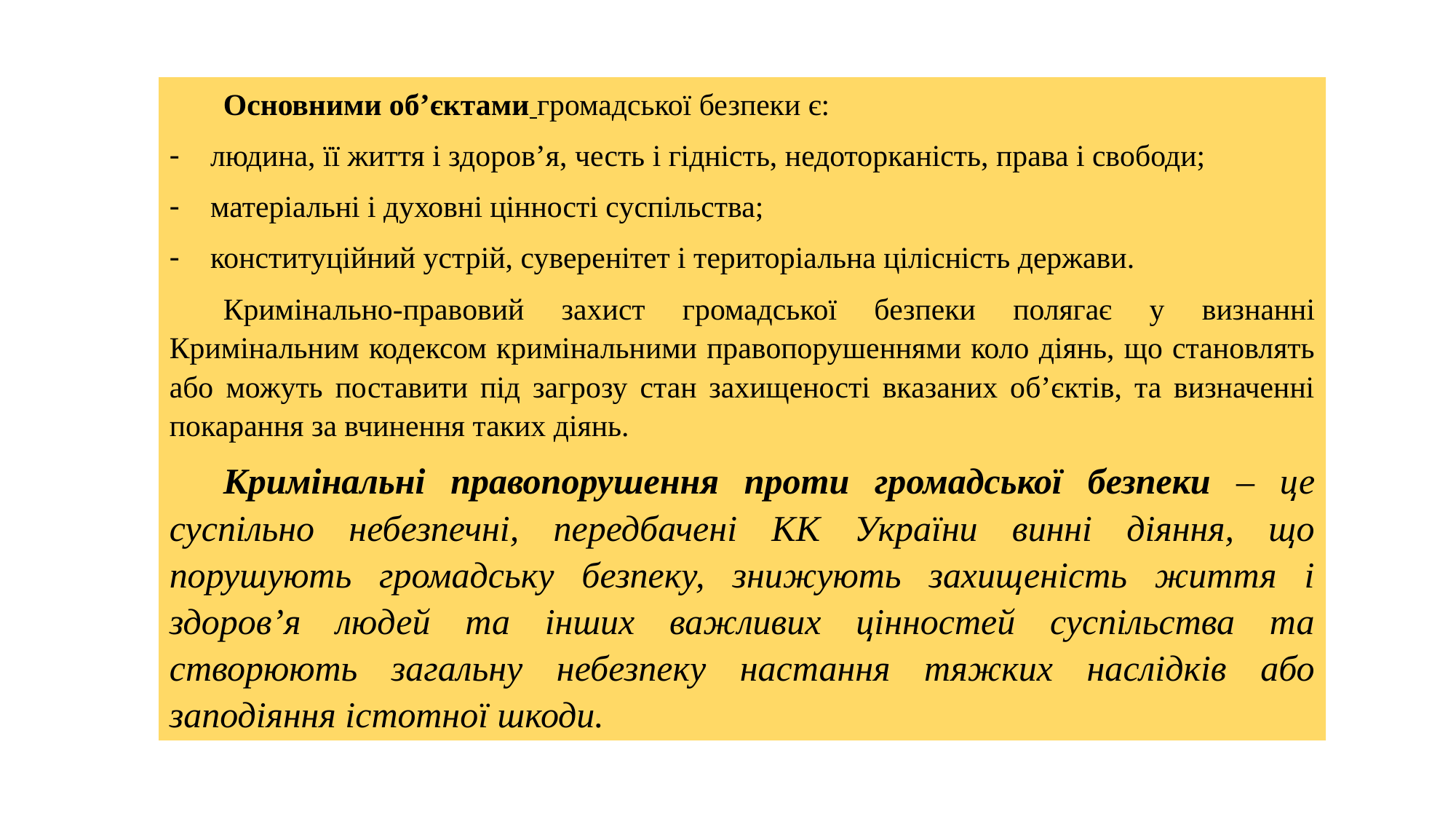

Основними об’єктами громадської безпеки є:
людина, її життя і здоров’я, честь і гідність, недоторканість, права і свободи;
матеріальні і духовні цінності суспільства;
конституційний устрій, суверенітет і територіальна цілісність держави.
Кримінально-правовий захист громадської безпеки полягає у визнанні Кримінальним кодексом кримінальними правопорушеннями коло діянь, що становлять або можуть поставити під загрозу стан захищеності вказаних об’єктів, та визначенні покарання за вчинення таких діянь.
Кримінальні правопорушення проти громадської безпеки – це суспільно небезпечні, передбачені КК України винні діяння, що порушують громадську безпеку, знижують захищеність життя і здоров’я людей та інших важливих цінностей суспільства та створюють загальну небезпеку настання тяжких наслідків або заподіяння істотної шкоди.